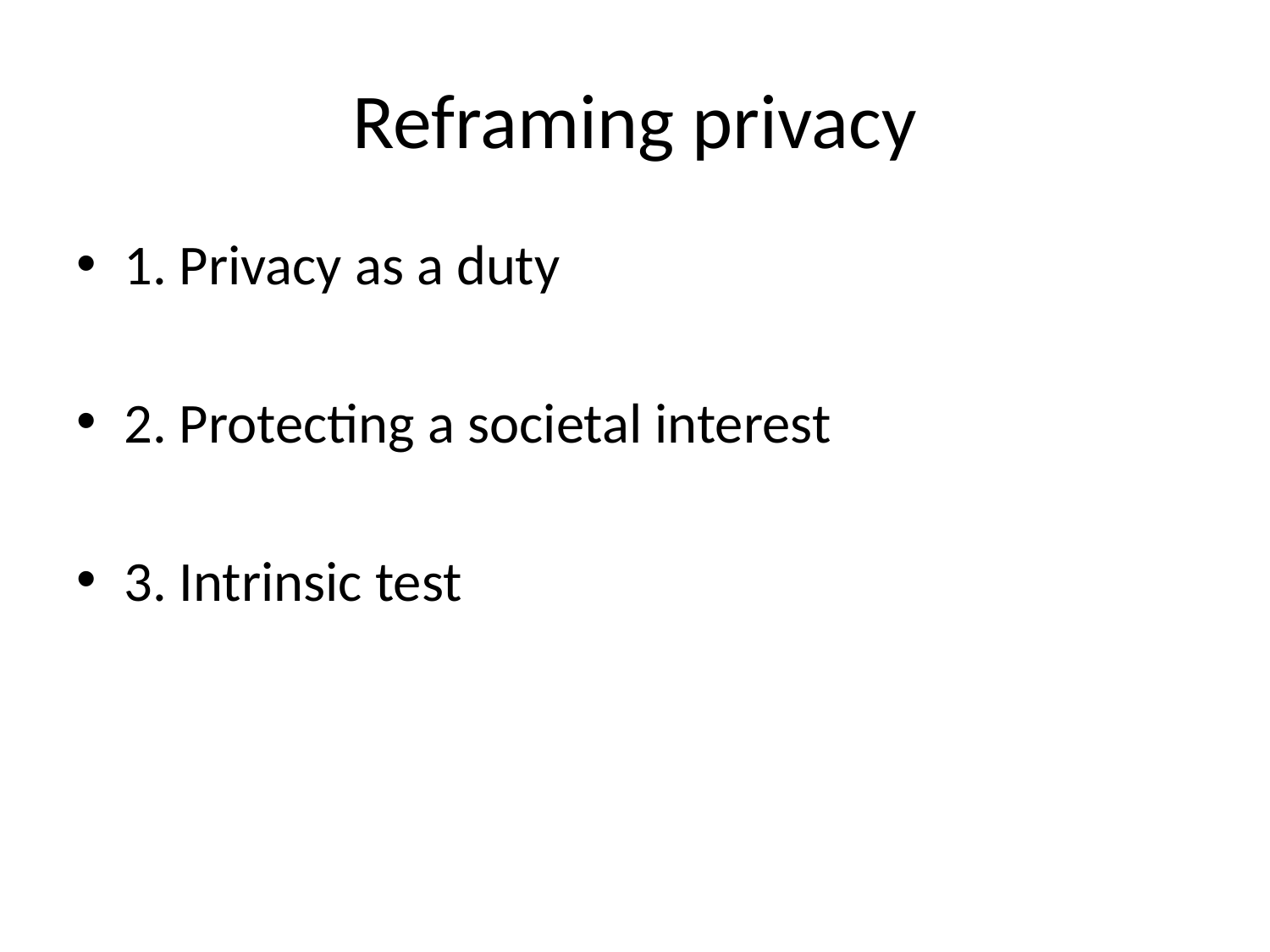

# Reframing privacy
1. Privacy as a duty

2. Protecting a societal interest

3. Intrinsic test